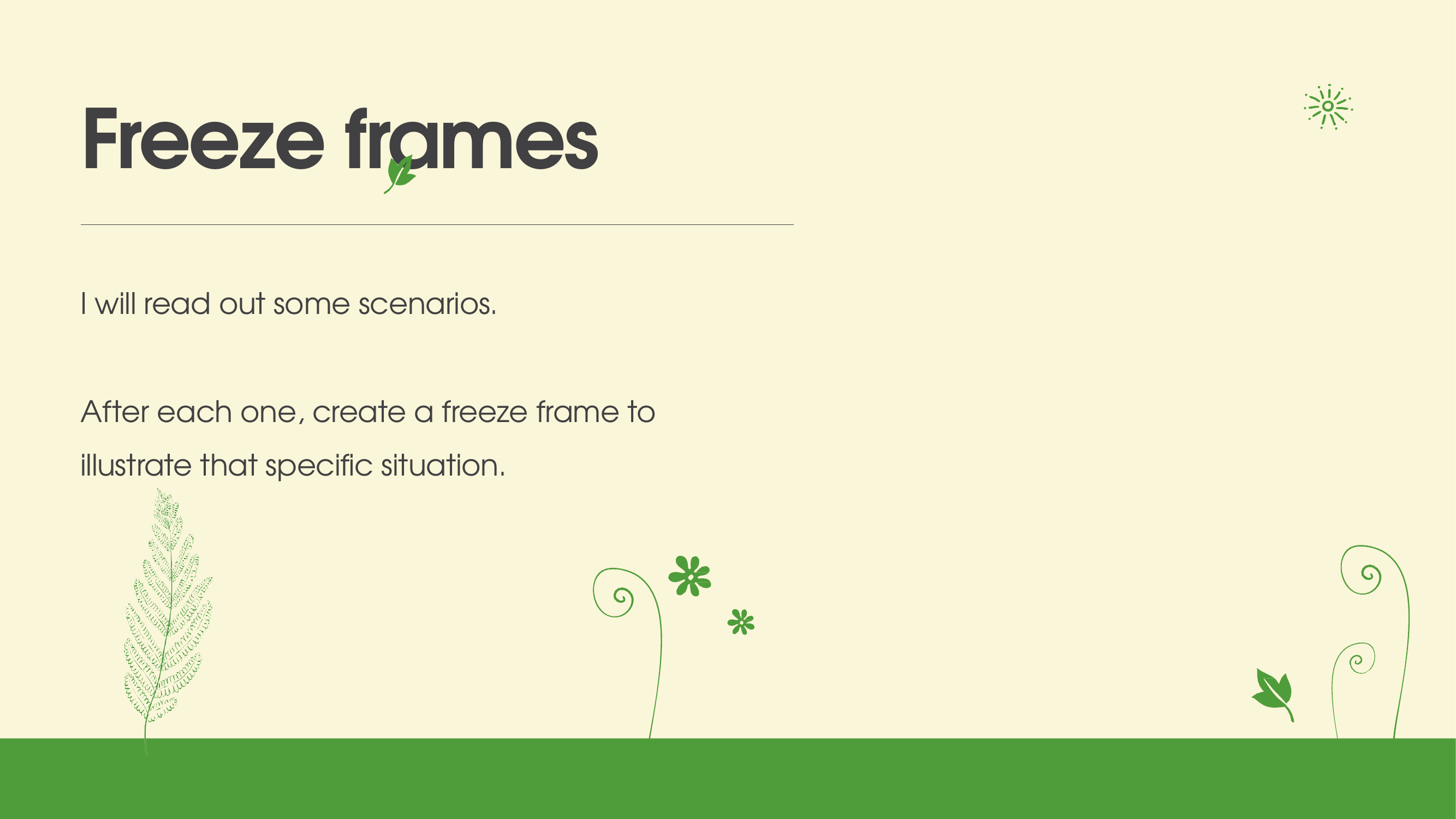

# Freeze frames

I will read out some scenarios.

After each one, create a freeze frame to illustrate that specific situation.